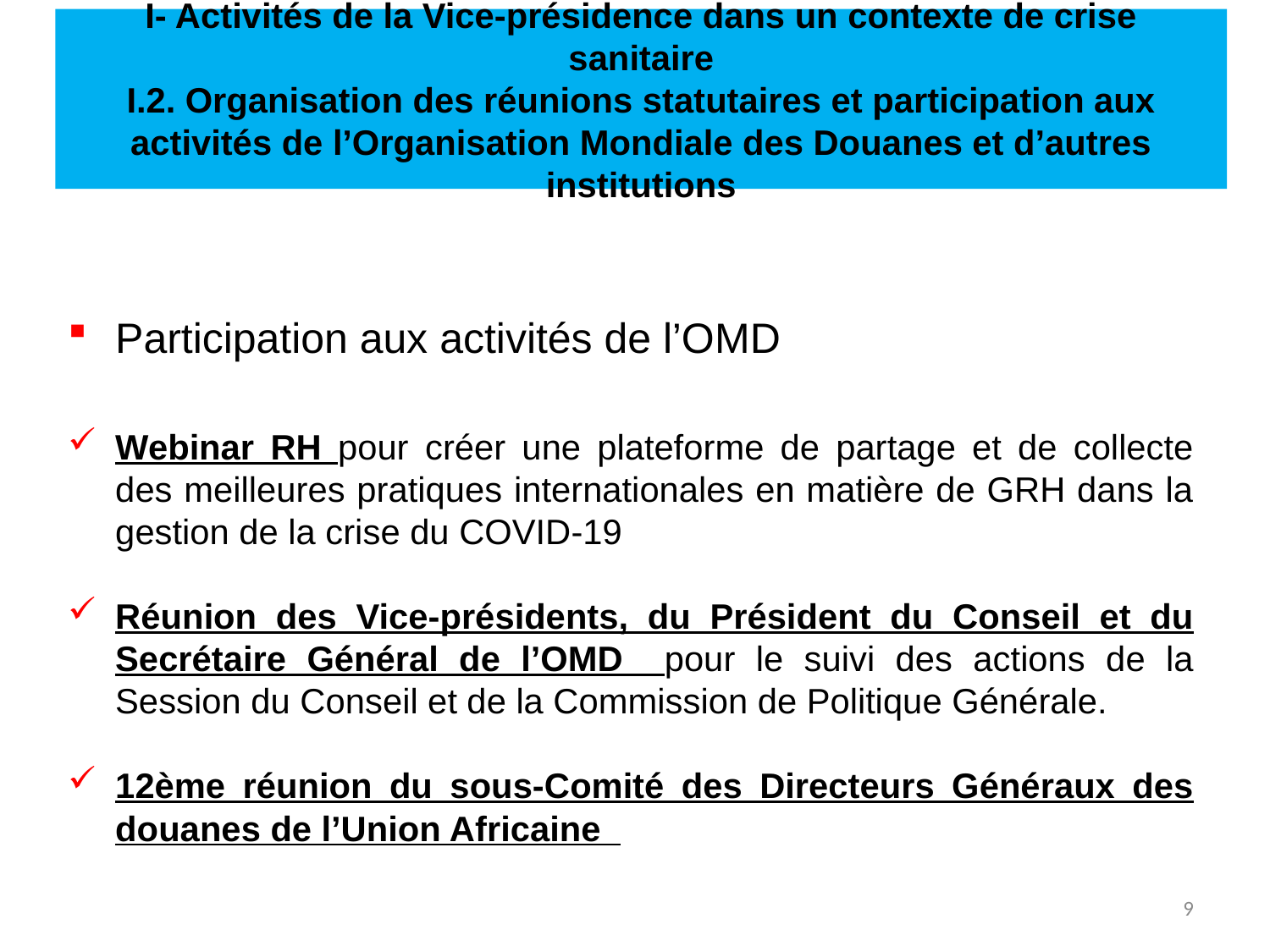

# I- Activités de la Vice-présidence dans un contexte de crise sanitaire I.2. Organisation des réunions statutaires et participation aux activités de l’Organisation Mondiale des Douanes et d’autres institutions
Participation aux activités de l’OMD

Webinar RH pour créer une plateforme de partage et de collecte des meilleures pratiques internationales en matière de GRH dans la gestion de la crise du COVID-19

Réunion des Vice-présidents, du Président du Conseil et du Secrétaire Général de l’OMD  pour le suivi des actions de la Session du Conseil et de la Commission de Politique Générale.

12ème réunion du sous-Comité des Directeurs Généraux des douanes de l’Union Africaine
9